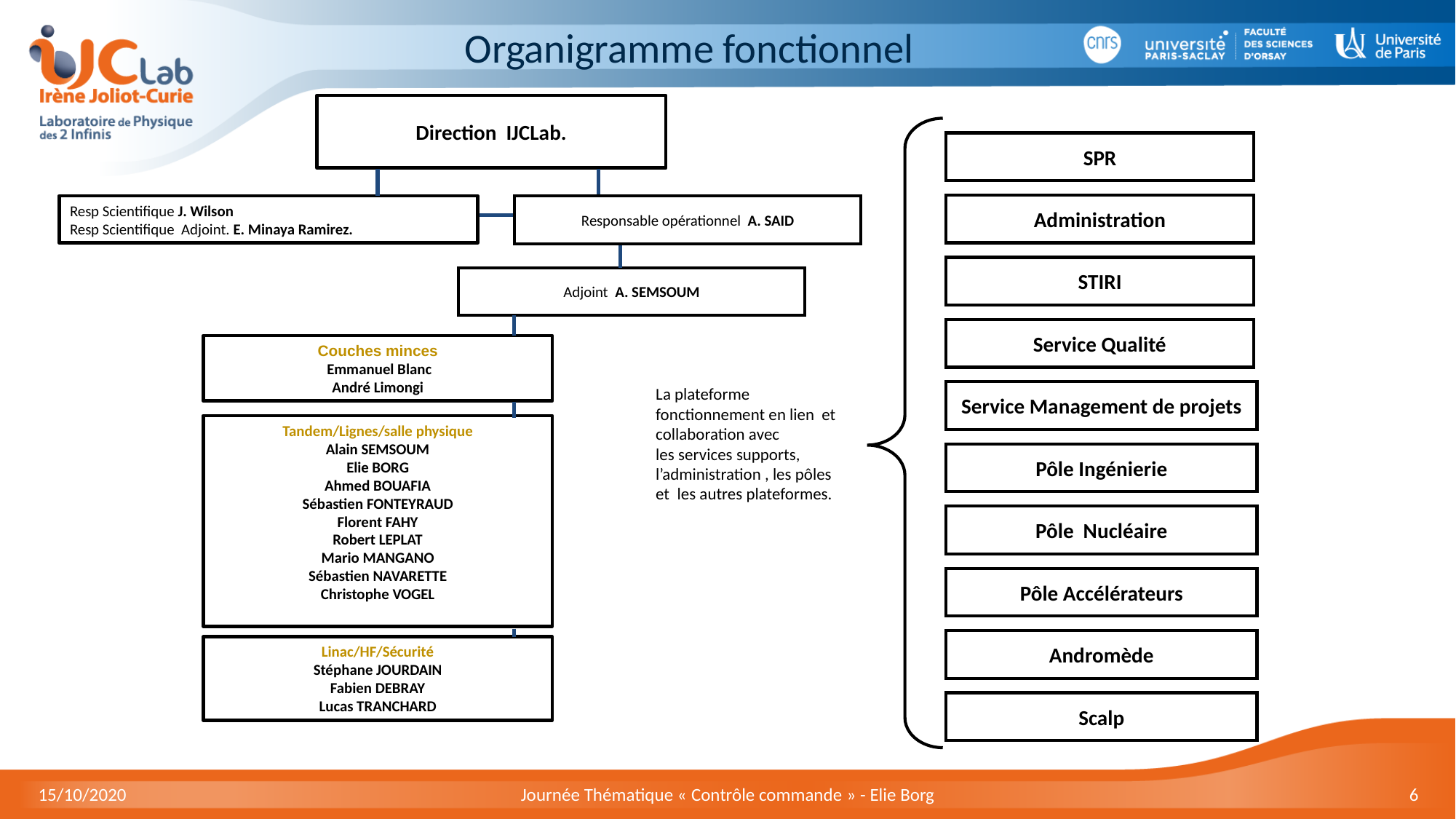

# Organigramme fonctionnel

Direction  IJCLab.

SPR
Administration
Responsable opérationnel  A. SAID
Resp Scientifique J. Wilson
Resp Scientifique  Adjoint. E. Minaya Ramirez.
STIRI
Adjoint  A. SEMSOUM
Service Qualité
Couches minces
 Emmanuel Blanc
André Limongi
La plateforme  fonctionnement en lien  et collaboration avec
les services supports, l’administration , les pôles  et  les autres plateformes.
Service Management de projets
Tandem/Lignes/salle physique
Alain SEMSOUM
Elie BORG
Ahmed BOUAFIA
Sébastien FONTEYRAUD
Florent FAHY
Robert LEPLAT
Mario MANGANO
Sébastien NAVARETTE
Christophe VOGEL

Pôle Ingénierie
Pôle  Nucléaire
Pôle Accélérateurs
Andromède
Linac/HF/Sécurité
Stéphane JOURDAIN
Fabien DEBRAY
Lucas TRANCHARD
Scalp
15/10/2020
Journée Thématique « Contrôle commande » - Elie Borg
6